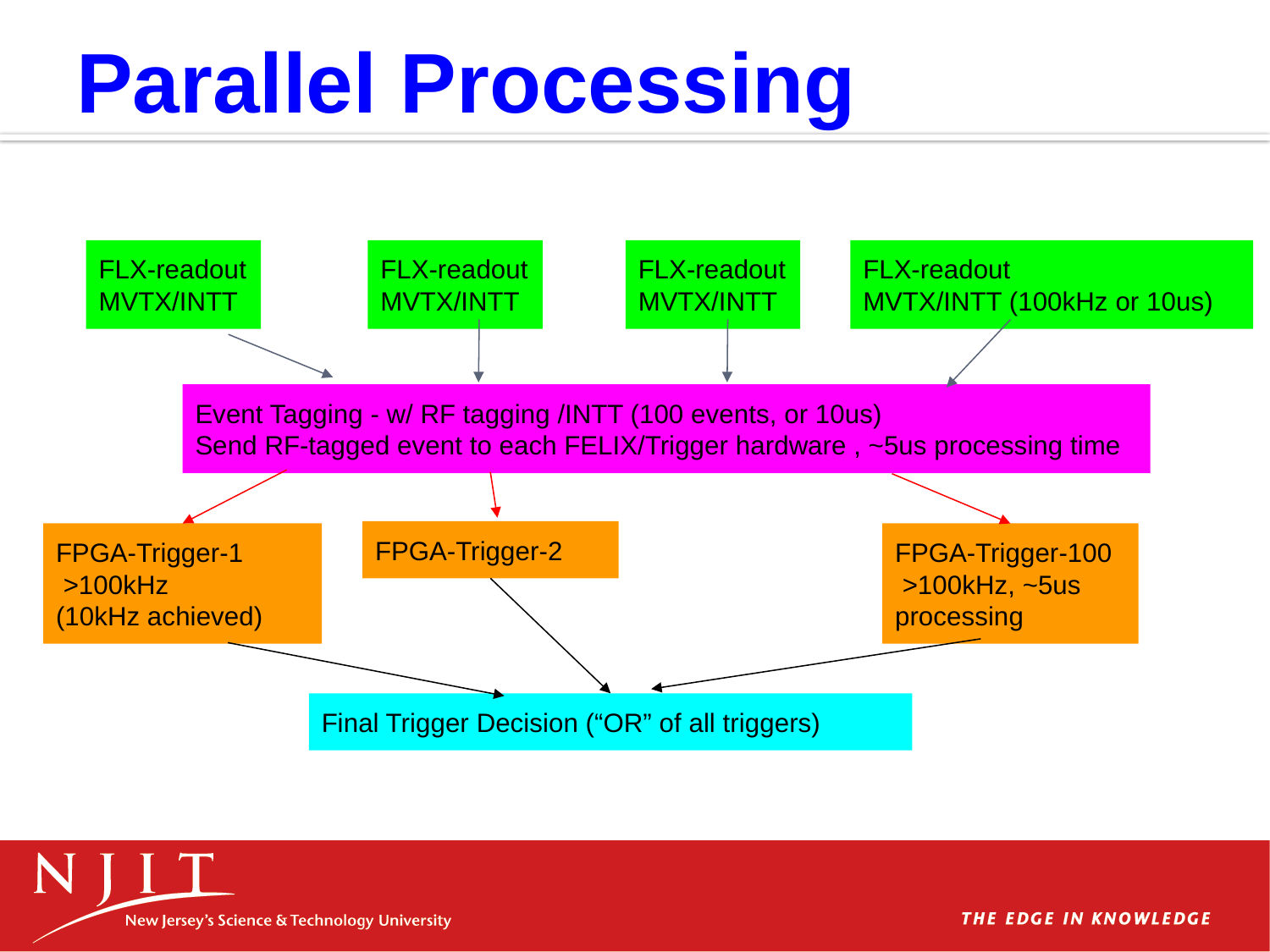

# Parallel Processing
FLX-readout
MVTX/INTT
FLX-readout
MVTX/INTT
FLX-readout
MVTX/INTT
FLX-readout
MVTX/INTT (100kHz or 10us)
Event Tagging - w/ RF tagging /INTT (100 events, or 10us)
Send RF-tagged event to each FELIX/Trigger hardware , ~5us processing time
FPGA-Trigger-2
FPGA-Trigger-1
 >100kHz
(10kHz achieved)
FPGA-Trigger-100
 >100kHz, ~5us processing
Final Trigger Decision (“OR” of all triggers)